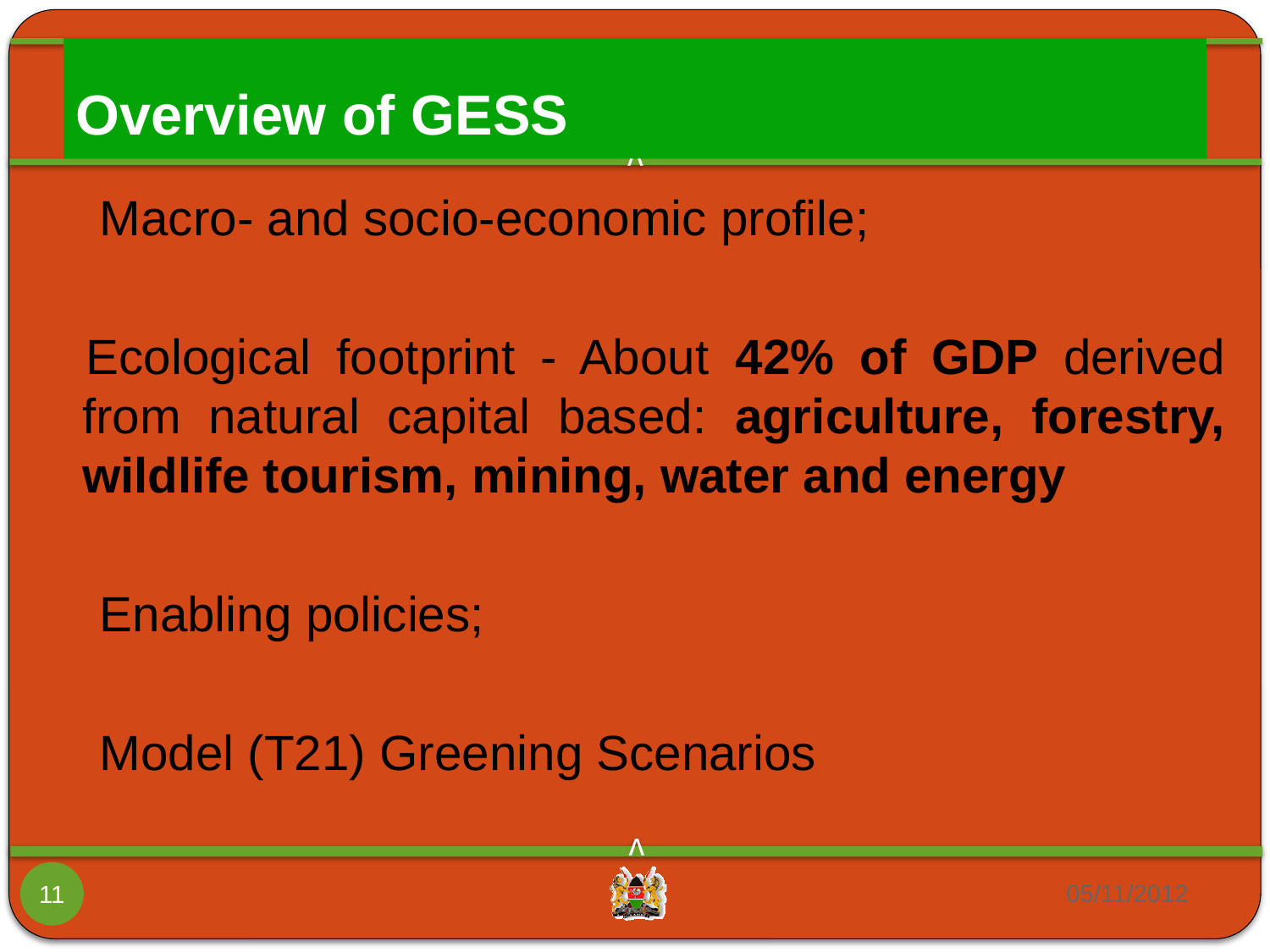

# Overview of GESS
 Macro- and socio-economic profile;

Ecological footprint - About 42% of GDP derived from natural capital based: agriculture, forestry, wildlife tourism, mining, water and energy

 Enabling policies;

 Model (T21) Greening Scenarios
05/11/2012
11